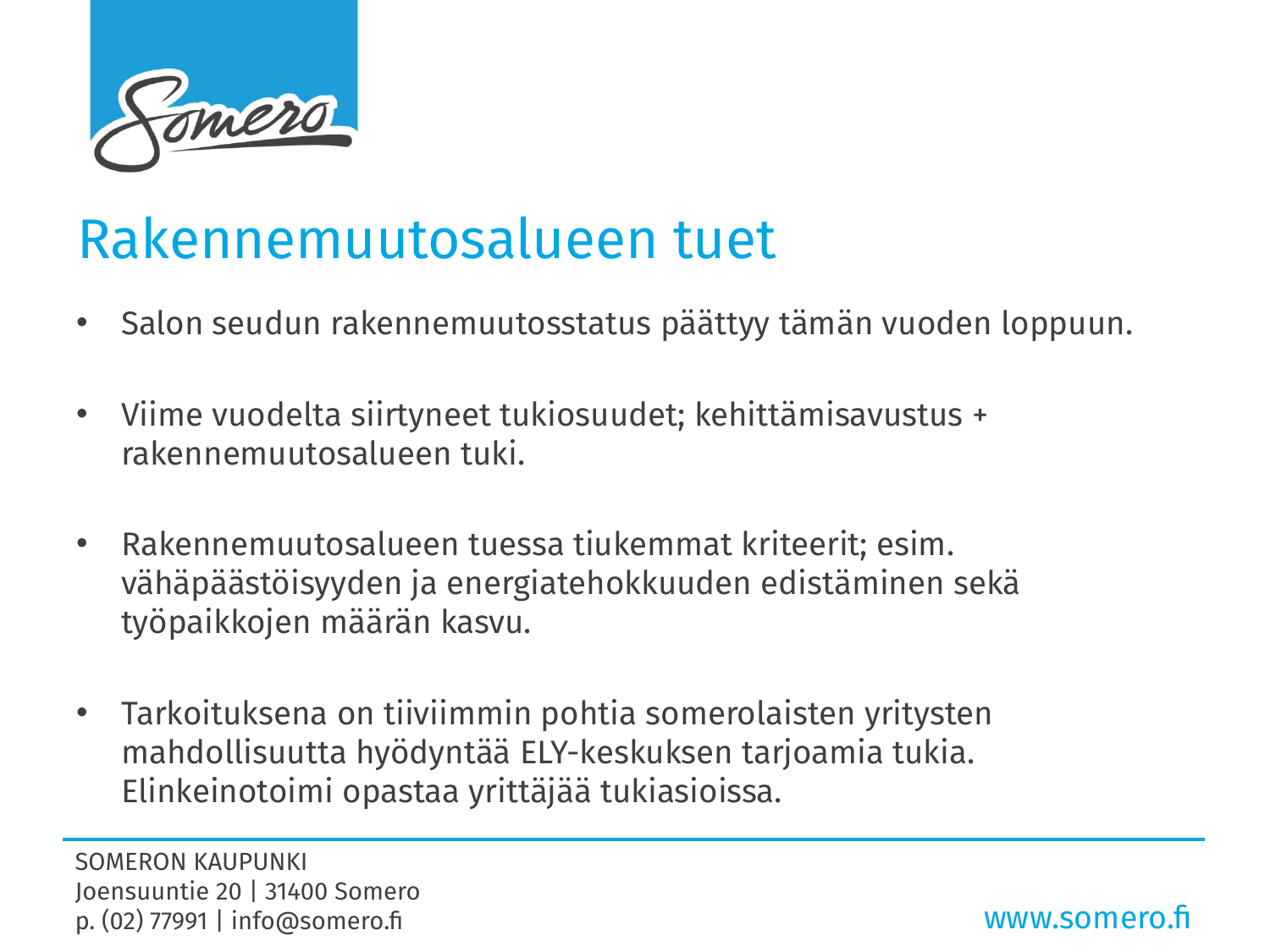

# Rakennemuutosalueen tuet
Salon seudun rakennemuutosstatus päättyy tämän vuoden loppuun.

Viime vuodelta siirtyneet tukiosuudet; kehittämisavustus + rakennemuutosalueen tuki.

Rakennemuutosalueen tuessa tiukemmat kriteerit; esim. vähäpäästöisyyden ja energiatehokkuuden edistäminen sekä työpaikkojen määrän kasvu.

Tarkoituksena on tiiviimmin pohtia somerolaisten yritysten mahdollisuutta hyödyntää ELY-keskuksen tarjoamia tukia. Elinkeinotoimi opastaa yrittäjää tukiasioissa.